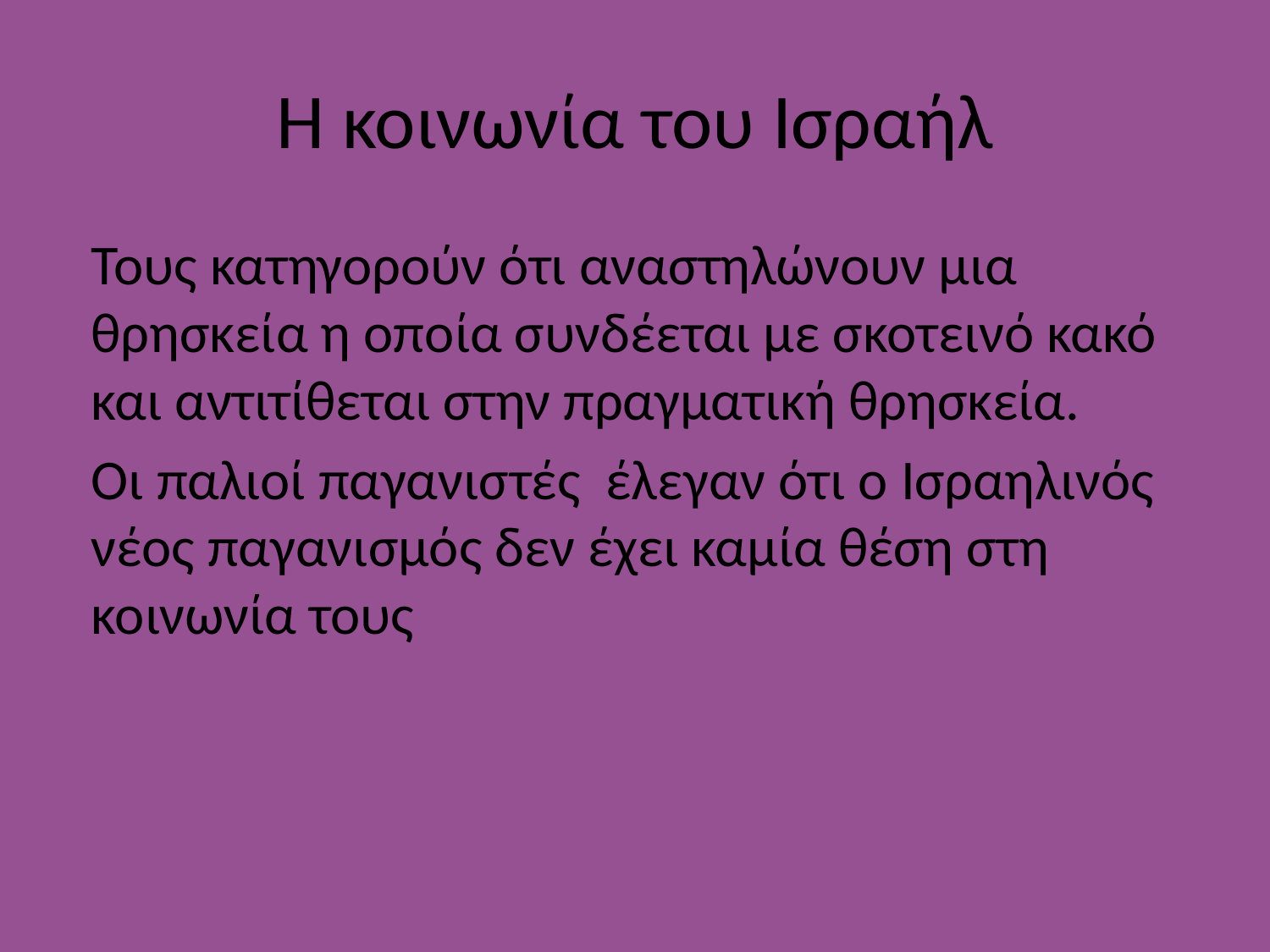

# Η κοινωνία του Ισραήλ
Τους κατηγορούν ότι αναστηλώνουν μια θρησκεία η οποία συνδέεται με σκοτεινό κακό και αντιτίθεται στην πραγματική θρησκεία.
Οι παλιοί παγανιστές  έλεγαν ότι ο Ισραηλινός νέος παγανισμός δεν έχει καμία θέση στη κοινωνία τους